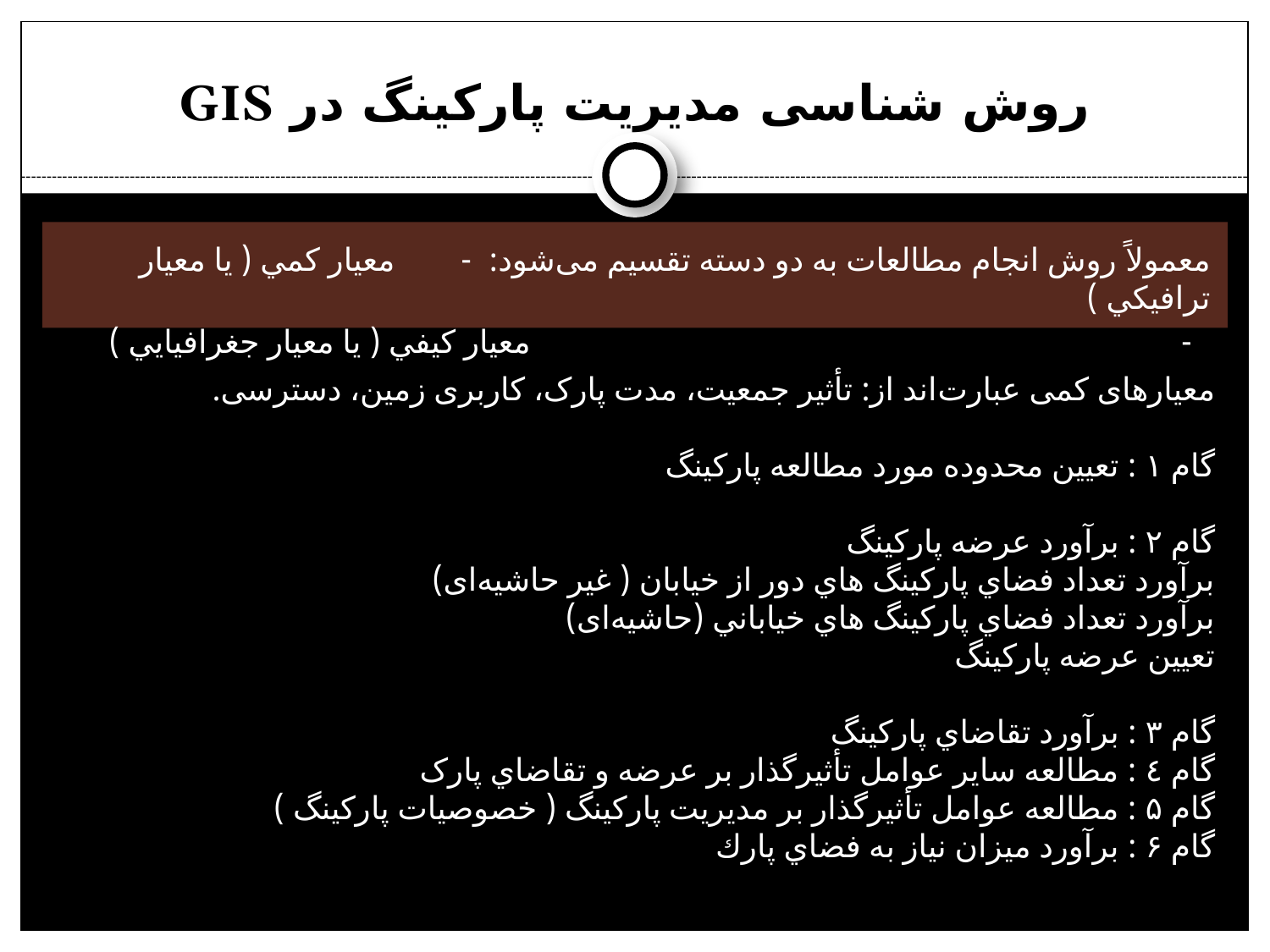

# روش شناسی مدیریت پارکینگ در GIS

معمولاً روش انجام مطالعات به دو دسته تقسيم می‌شود:  -        معيار كمي ( يا معيار ترافيكي )
  -                                                                               معيار كيفي ( يا معيار جغرافيايي )

معیارهای کمی عبارت‌اند از: تأثیر جمعیت، مدت پارک، کاربری زمین، دسترسی.

گام ۱ : تعيين محدوده مورد مطالعه پاركينگ

گام ۲ : برآورد عرضه پاركينگ
برآورد تعداد فضاي پاركينگ هاي دور از خيابان ( غير حاشیه‌ای)
برآورد تعداد فضاي پاركينگ هاي خياباني (حاشیه‌ای)
تعيين عرضه پاركينگ

گام ۳ : برآورد تقاضاي پاركينگ
گام ٤ : مطالعه ساير عوامل تأثيرگذار بر عرضه و تقاضاي پارک
گام ۵ : مطالعه عوامل تأثيرگذار بر مديريت پارکينگ ( خصوصيات پاركينگ )
گام ۶ : برآورد ميزان نياز به فضاي پارك